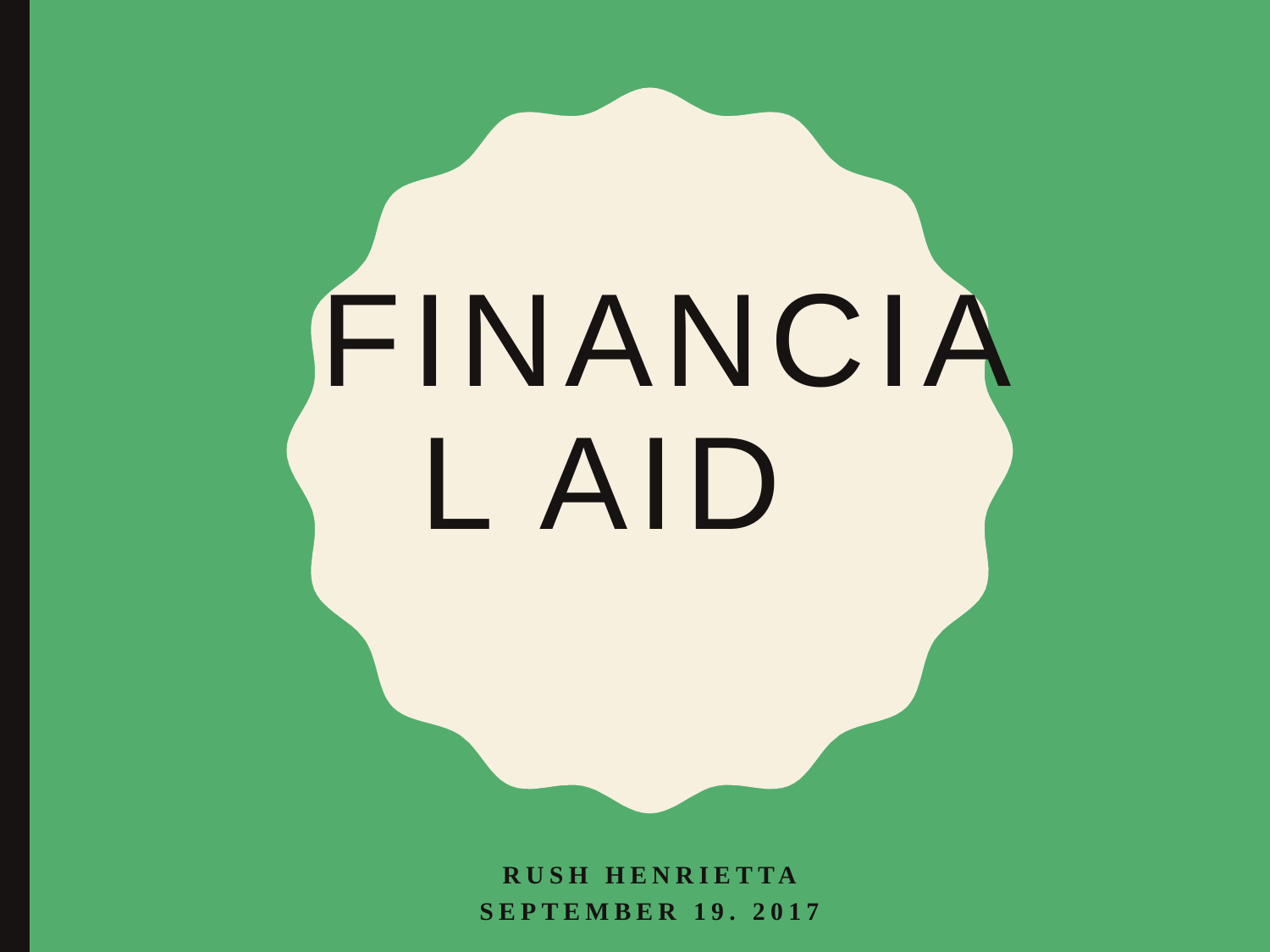

# FINANCIAL AID

Rush Henrietta
September 19. 2017